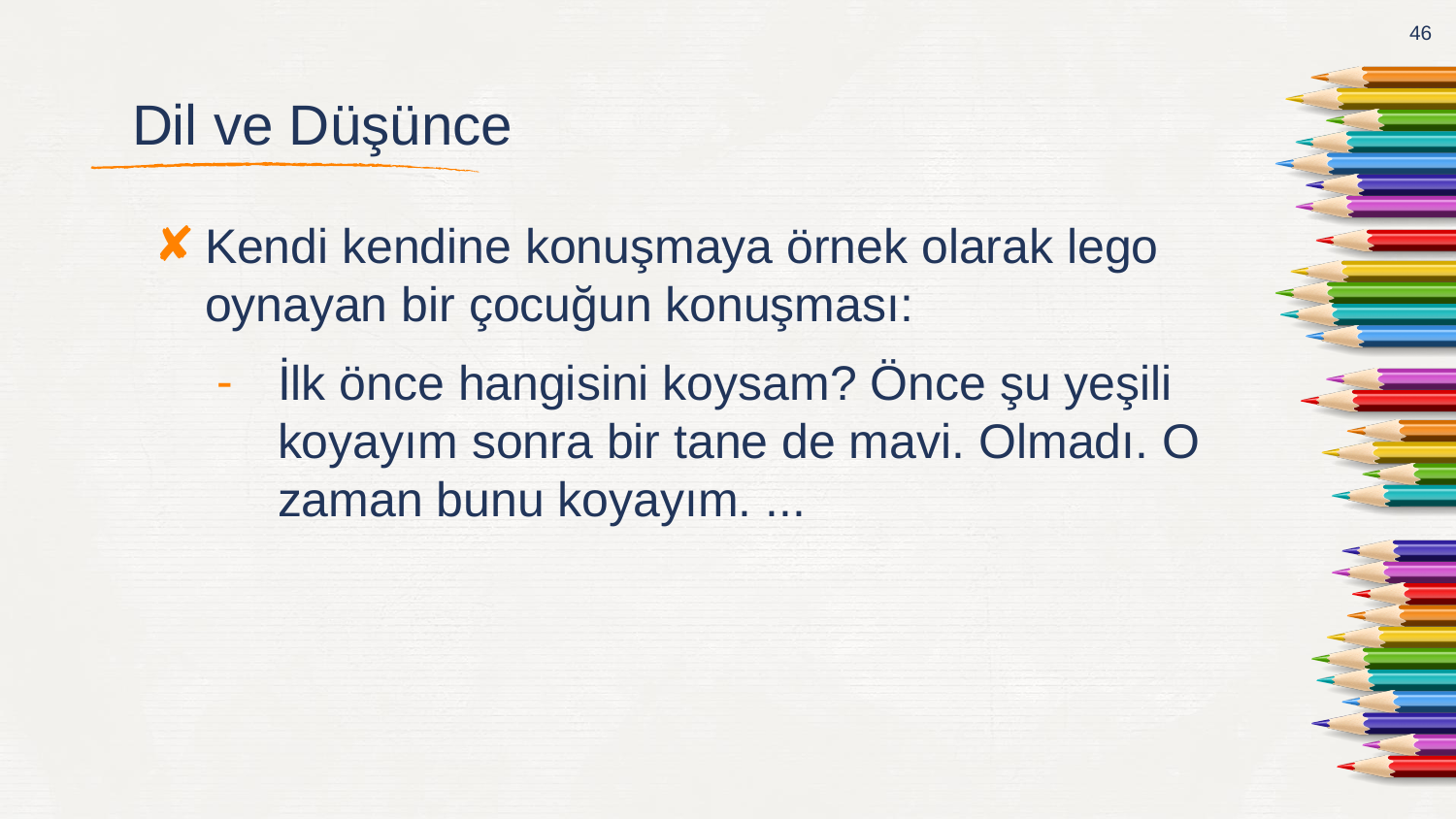

46
# Dil ve Düşünce
Kendi kendine konuşmaya örnek olarak lego oynayan bir çocuğun konuşması:
İlk önce hangisini koysam? Önce şu yeşili koyayım sonra bir tane de mavi. Olmadı. O zaman bunu koyayım. ...